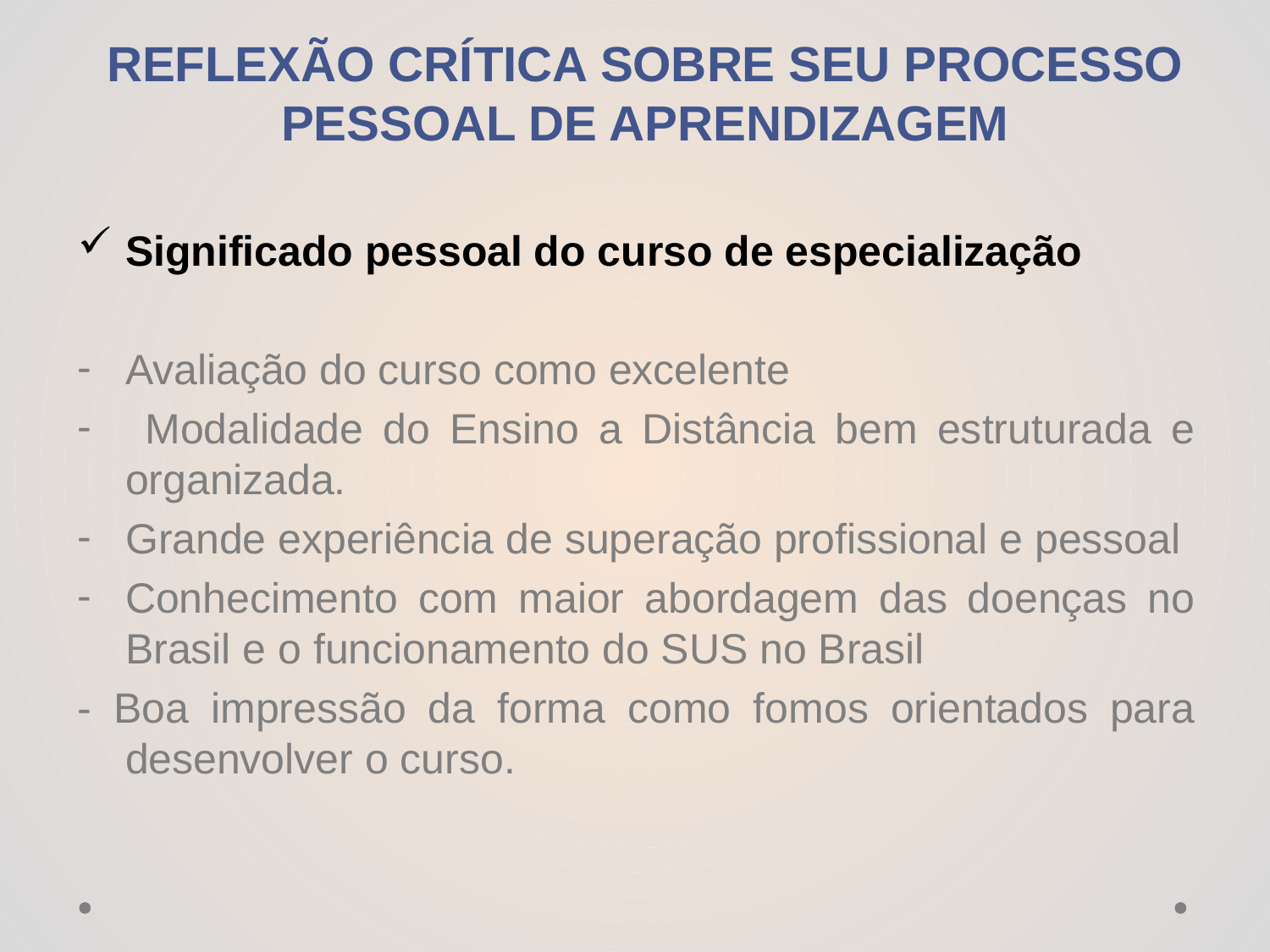

REFLEXÃO CRÍTICA SOBRE SEU PROCESSO PESSOAL DE APRENDIZAGEM

Significado pessoal do curso de especialização

Avaliação do curso como excelente
 Modalidade do Ensino a Distância bem estruturada e organizada.
Grande experiência de superação profissional e pessoal
Conhecimento com maior abordagem das doenças no Brasil e o funcionamento do SUS no Brasil
- Boa impressão da forma como fomos orientados para desenvolver o curso.